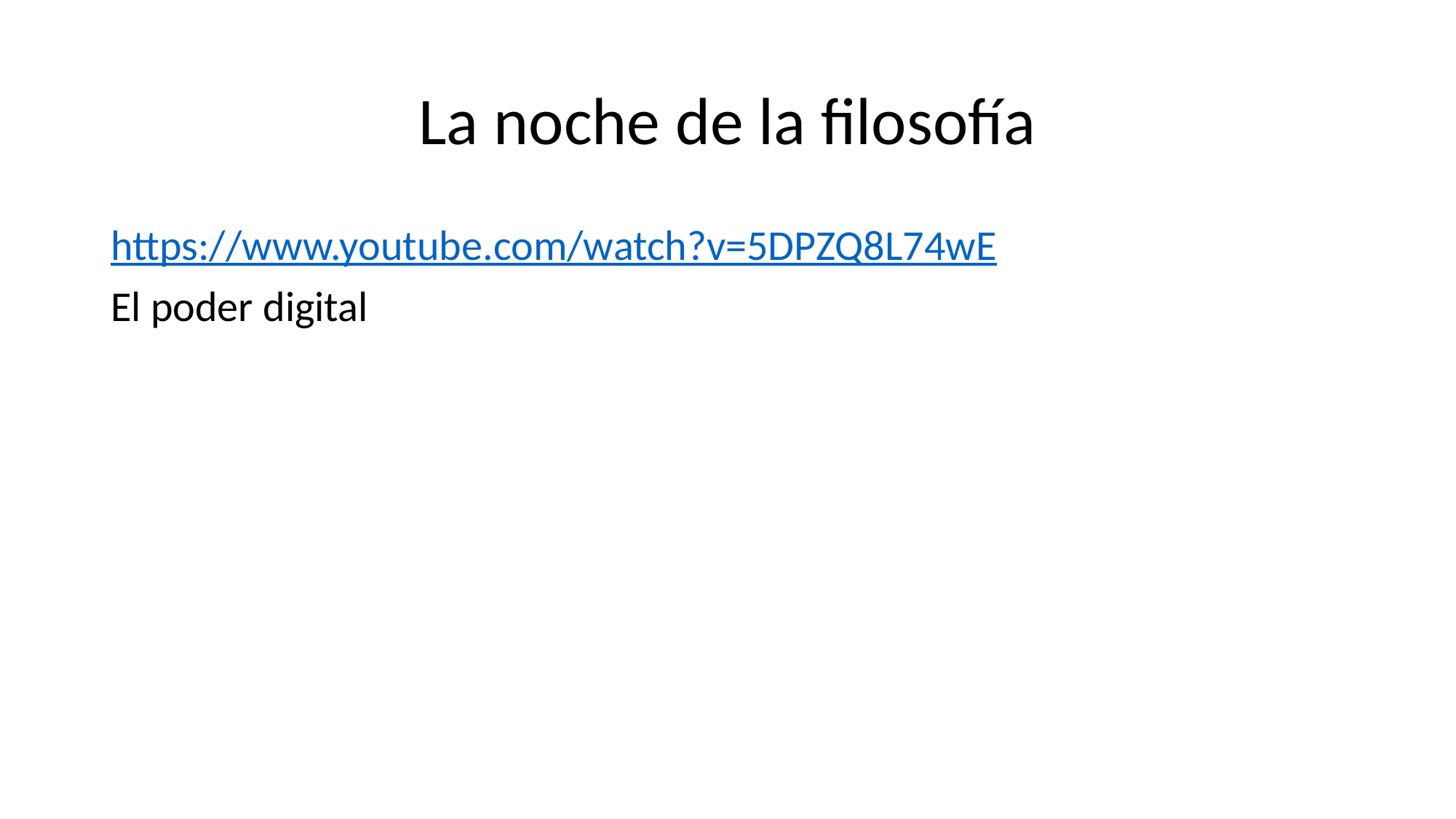

# La noche de la filosofía
https://www.youtube.com/watch?v=5DPZQ8L74wE
El poder digital